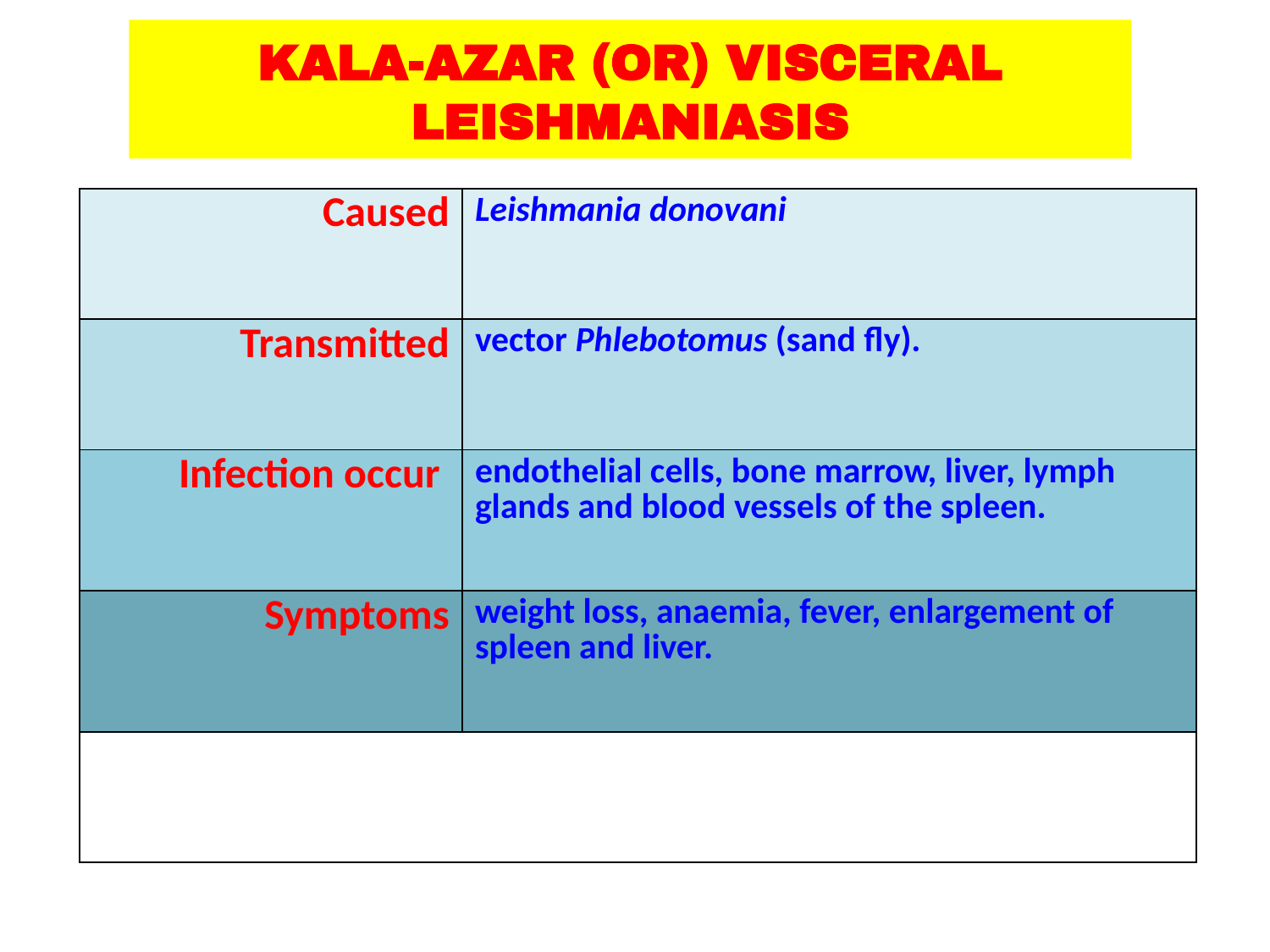

# KALA-AZAR (OR) VISCERAL LEISHMANIASIS
| Caused | Leishmania donovani |
| --- | --- |
| Transmitted | vector Phlebotomus (sand fly). |
| Infection occur | endothelial cells, bone marrow, liver, lymph glands and blood vessels of the spleen. |
| Symptoms | weight loss, anaemia, fever, enlargement of spleen and liver. |
|  |  |